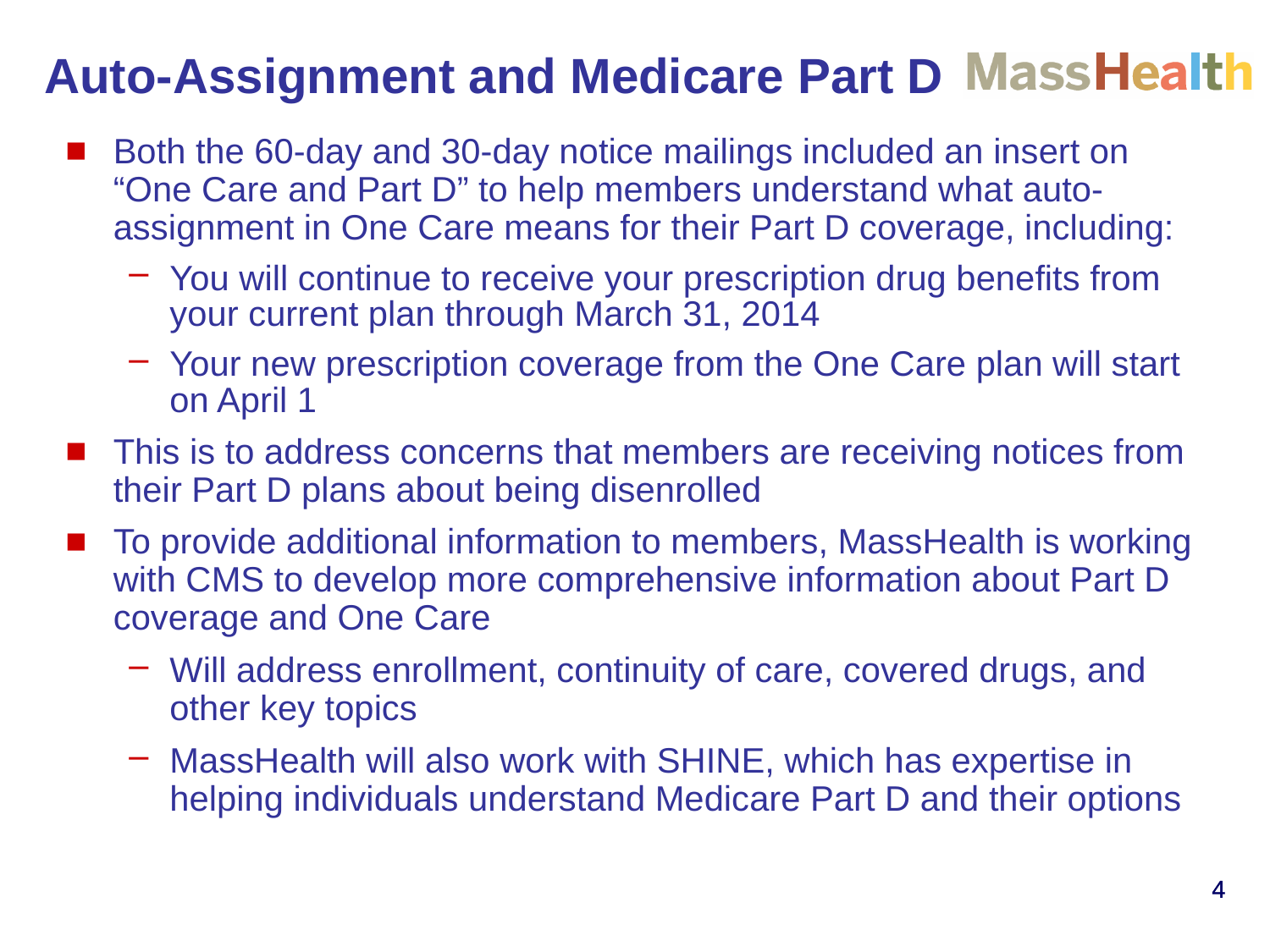

Auto-Assignment and Medicare Part D
Both the 60-day and 30-day notice mailings included an insert on “One Care and Part D” to help members understand what auto-assignment in One Care means for their Part D coverage, including:
You will continue to receive your prescription drug benefits from your current plan through March 31, 2014
Your new prescription coverage from the One Care plan will start on April 1
This is to address concerns that members are receiving notices from their Part D plans about being disenrolled
To provide additional information to members, MassHealth is working with CMS to develop more comprehensive information about Part D coverage and One Care
Will address enrollment, continuity of care, covered drugs, and other key topics
MassHealth will also work with SHINE, which has expertise in helping individuals understand Medicare Part D and their options
4
4